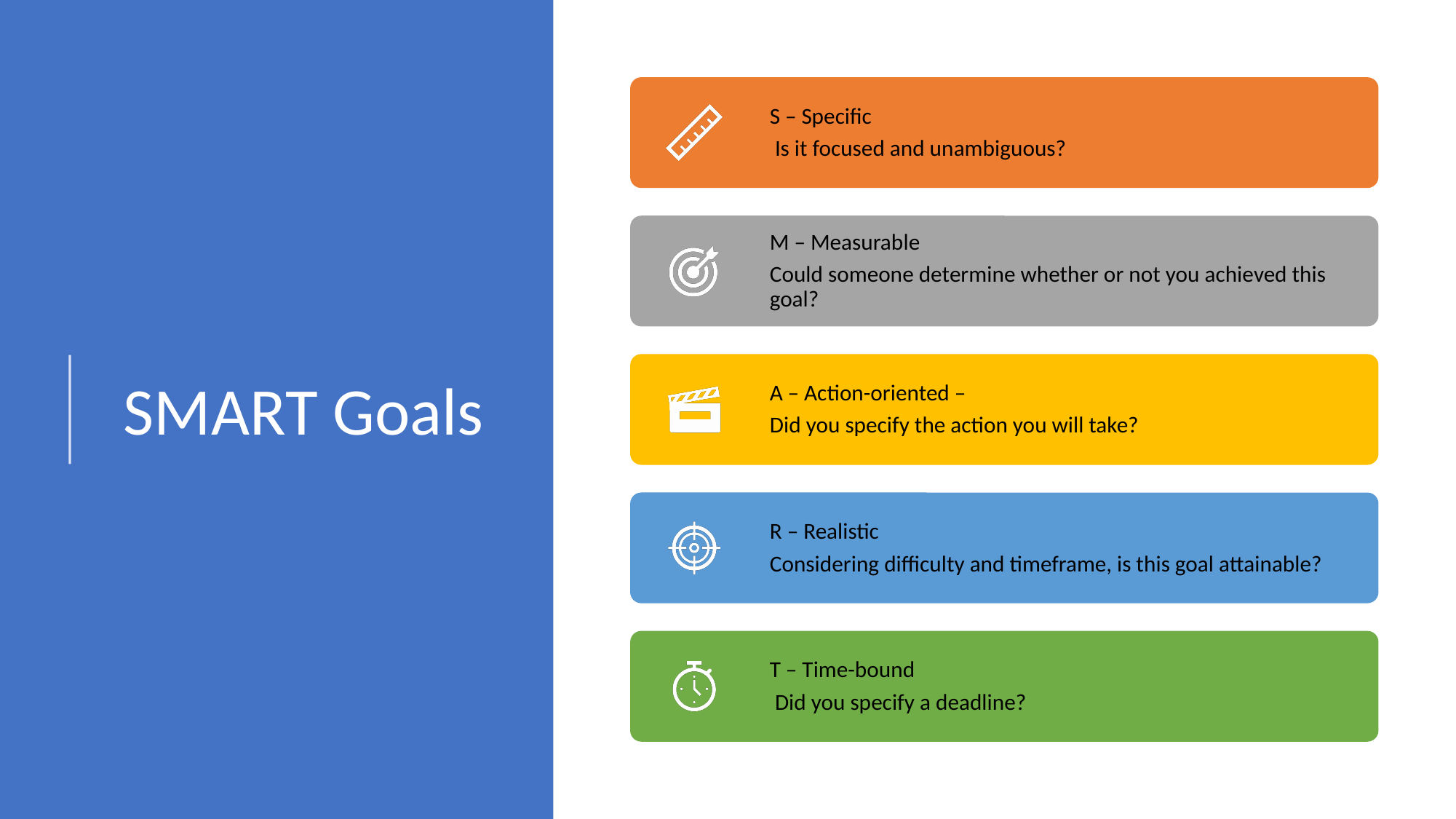

S – Specific
 Is it focused and unambiguous?
M – Measurable
Could someone determine whether or not you achieved this goal?
A – Action-oriented –
Did you specify the action you will take?
R – Realistic
Considering difficulty and timeframe, is this goal attainable?
T – Time-bound
 Did you specify a deadline?
# SMART Goals